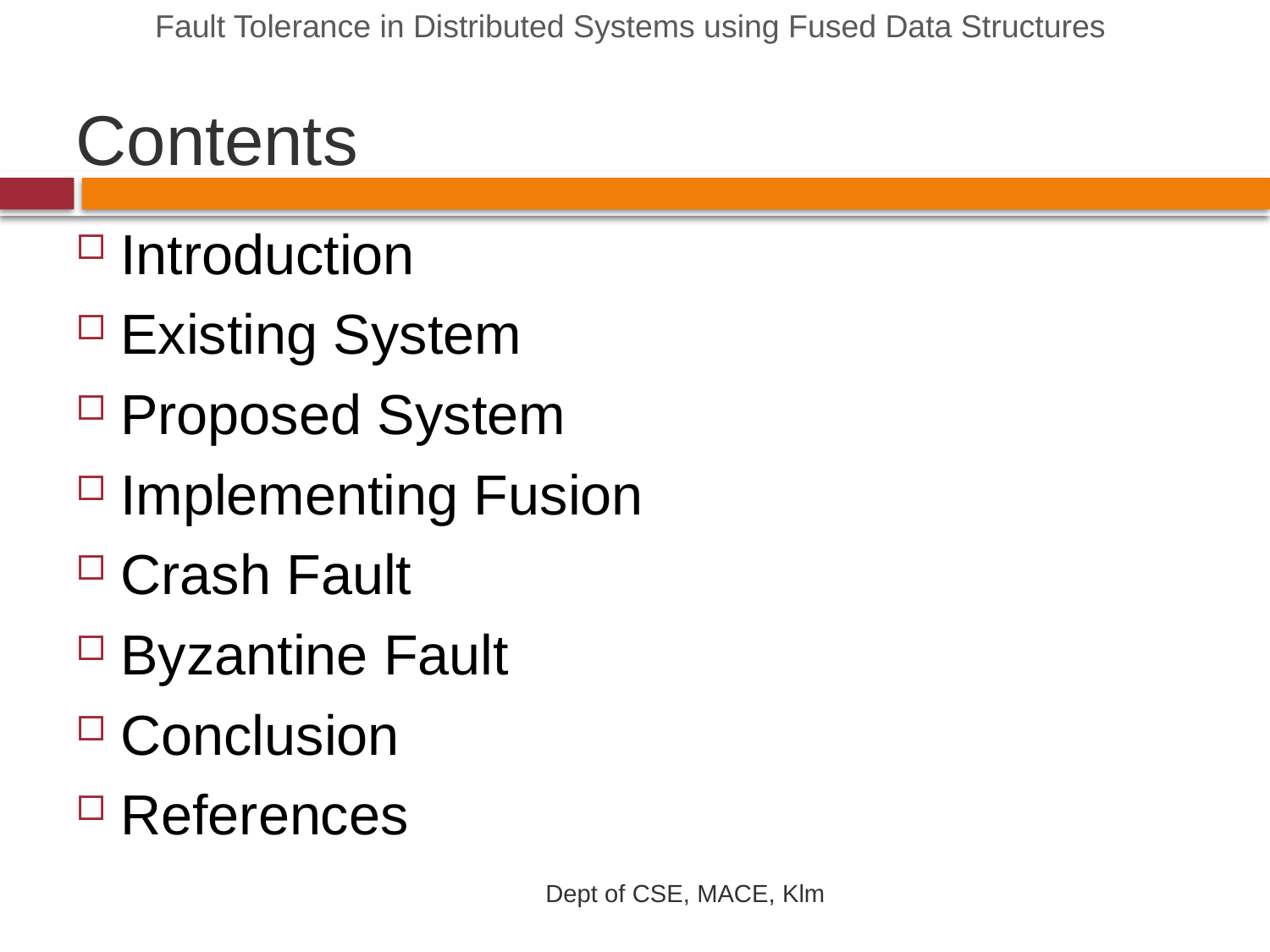

Fault Tolerance in Distributed Systems using Fused Data Structures
# Contents
Introduction
Existing System
Proposed System
Implementing Fusion
Crash Fault
Byzantine Fault
Conclusion
References

Dept of CSE, MACE, Klm